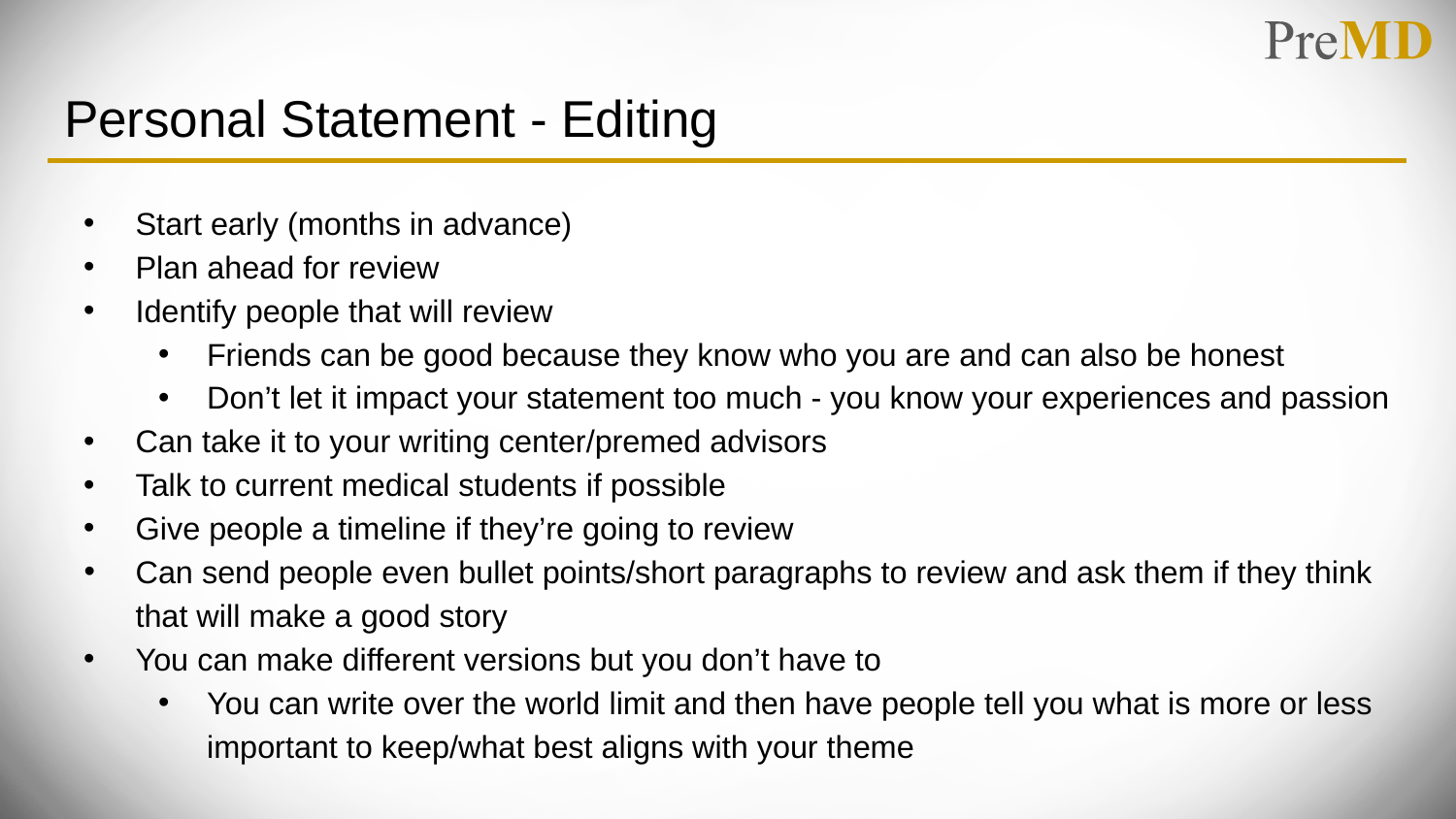

# Personal Statement - Editing
Start early (months in advance)
Plan ahead for review
Identify people that will review
Friends can be good because they know who you are and can also be honest
Don’t let it impact your statement too much - you know your experiences and passion
Can take it to your writing center/premed advisors
Talk to current medical students if possible
Give people a timeline if they’re going to review
Can send people even bullet points/short paragraphs to review and ask them if they think that will make a good story
You can make different versions but you don’t have to
You can write over the world limit and then have people tell you what is more or less important to keep/what best aligns with your theme